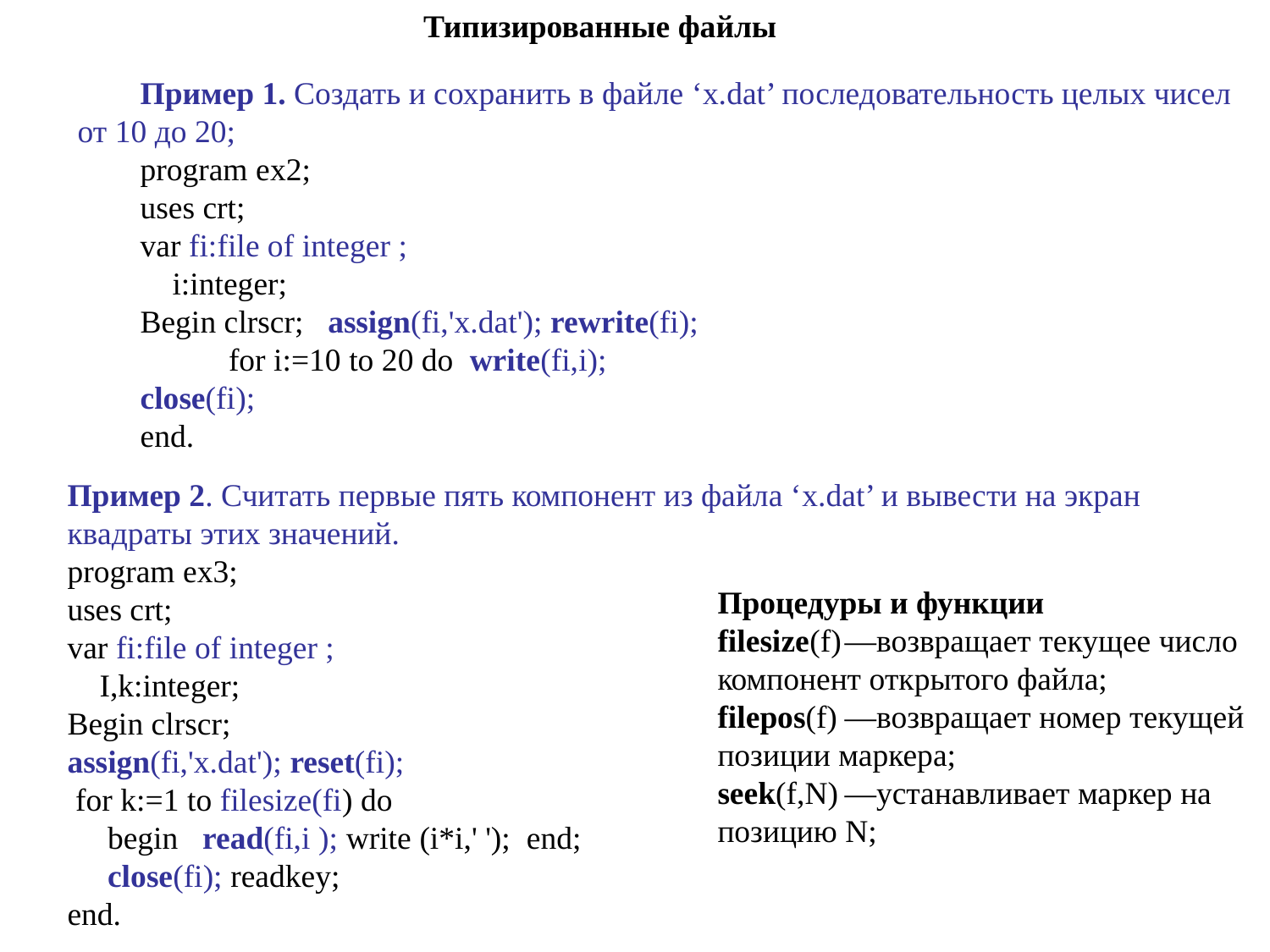

Типизированные файлы
Пример 1. Создать и сохранить в файле ‘x.dat’ последовательность целых чисел от 10 до 20;
program ex2;
uses crt;
var fi:file of integer ;
    i:integer;
Begin clrscr;   assign(fi,'x.dat'); rewrite(fi);
           for i:=10 to 20 do  write(fi,i);
close(fi);
end.
Пример 2. Считать первые пять компонент из файла ‘x.dat’ и вывести на экран квадраты этих значений.
program ex3;
uses crt;
var fi:file of integer ;
    I,k:integer;
Begin clrscr;
assign(fi,'x.dat'); reset(fi);
 for k:=1 to filesize(fi) do
     begin   read(fi,i ); write (i*i,' ');  end;
     close(fi); readkey;
end.

Процедуры и функции
filesize(f)	—возвращает текущее число компонент открытого файла;
filepos(f)	—возвращает номер текущей позиции маркера;
seek(f,N)	—устанавливает маркер на позицию N;